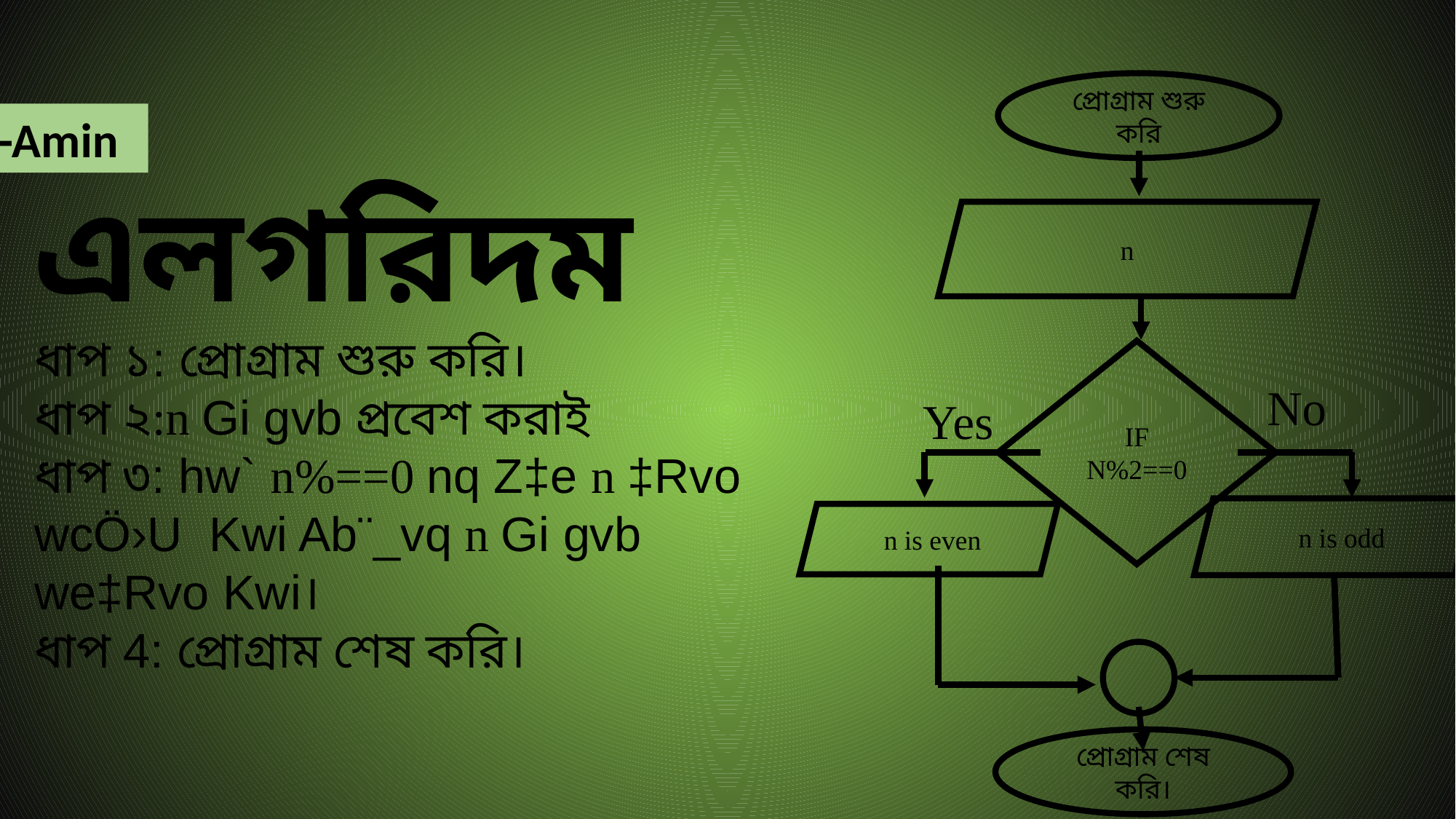

প্রোগ্রাম শুরু করি
Al-Amin
এলগরিদম
ধাপ ১: প্রোগ্রাম শুরু করি।
ধাপ ২:n Gi gvb প্রবেশ করাই
ধাপ ৩: hw` n%==0 nq Z‡e n ‡Rvo wcÖ›U  Kwi Ab¨_vq n Gi gvb we‡Rvo Kwi।
ধাপ 4: প্রোগ্রাম শেষ করি।
n
IF
N%2==0
No
Yes
  n is odd
 n is even

প্রোগ্রাম শেষ করি।